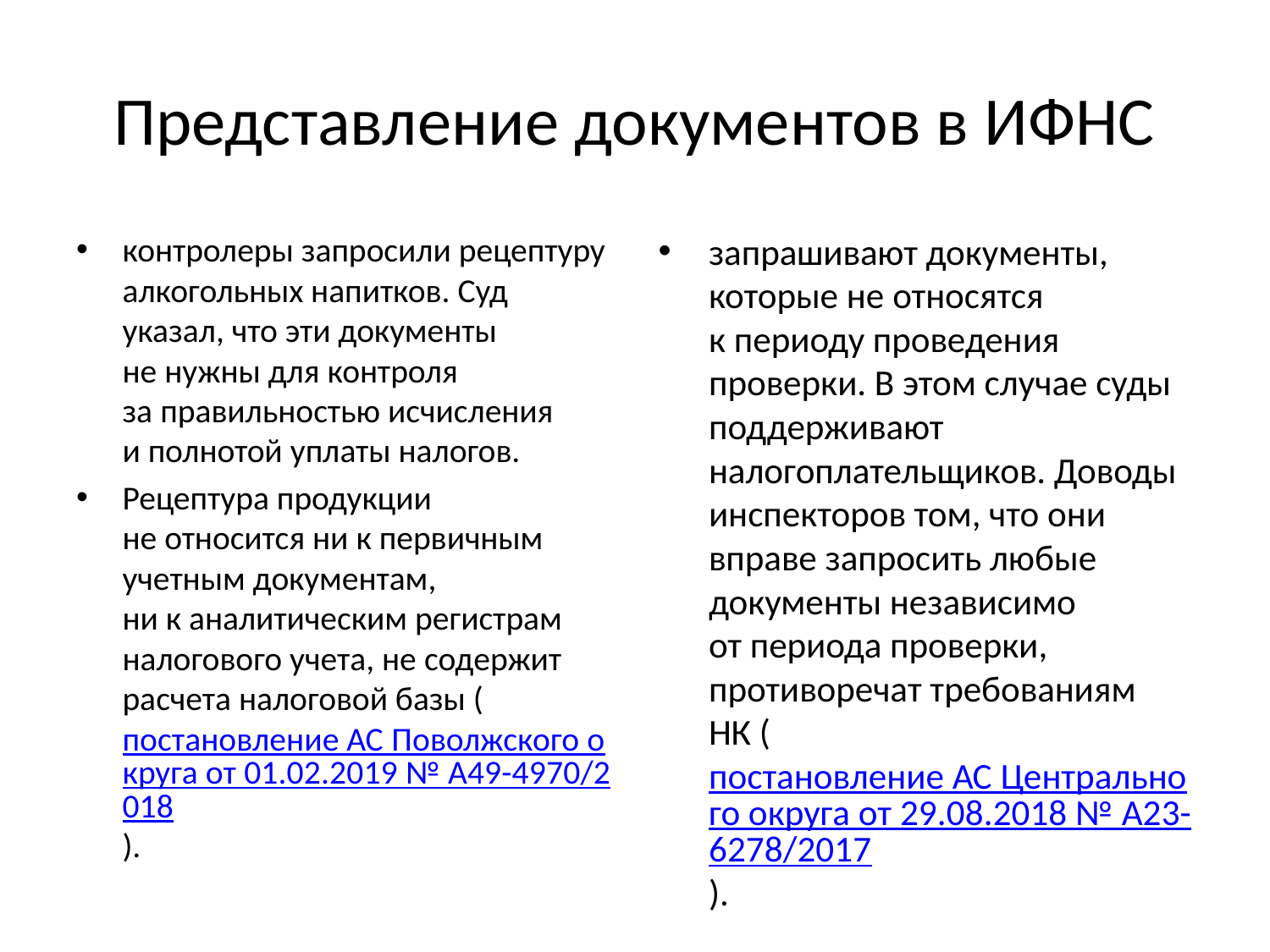

# Представление документов в ИФНС
контролеры запросили рецептуру алкогольных напитков. Суд указал, что эти документы не нужны для контроля за правильностью исчисления и полнотой уплаты налогов.
Рецептура продукции не относится ни к первичным учетным документам, ни к аналитическим регистрам налогового учета, не содержит расчета налоговой базы (постановление АС Поволжского округа от 01.02.2019 № А49-4970/2018).

запрашивают документы, которые не относятся к периоду проведения проверки. В этом случае суды поддерживают налогоплательщиков. Доводы инспекторов том, что они вправе запросить любые документы независимо от периода проверки, противоречат требованиям НК (постановление АС Центрального округа от 29.08.2018 № А23-6278/2017).